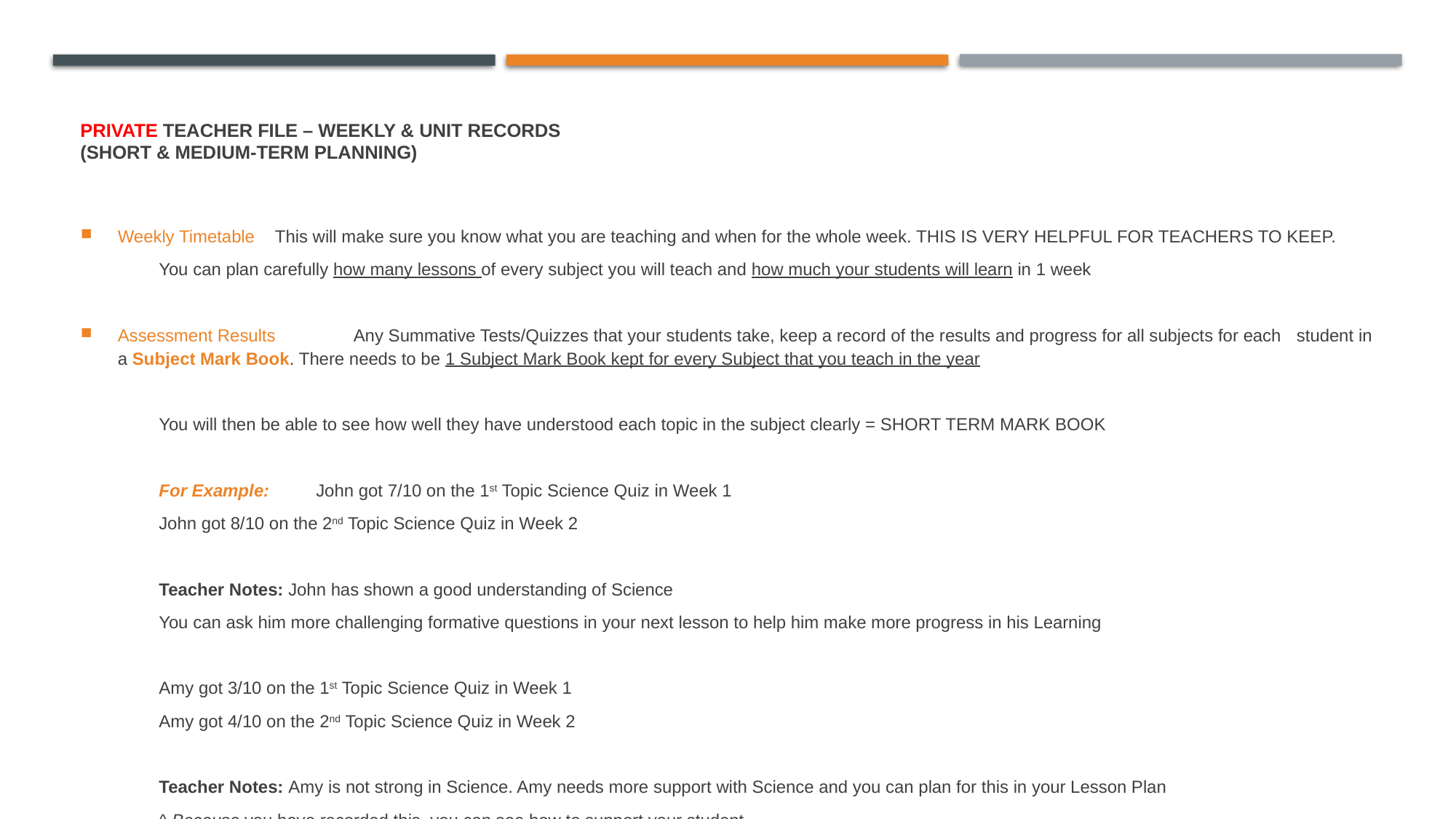

# PRIVATE TEACHER FILE – WEEKLY & Unit RECORDS (Short & mEDIUM-tERM plANNING)
Weekly Timetable			This will make sure you know what you are teaching and when for the whole week. THIS IS VERY HELPFUL FOR TEACHERS TO KEEP.
					You can plan carefully how many lessons of every subject you will teach and how much your students will learn in 1 week

Assessment Results		Any Summative Tests/Quizzes that your students take, keep a record of the results and progress for all subjects for each 								student in a Subject Mark Book. There needs to be 1 Subject Mark Book kept for every Subject that you teach in the year

					You will then be able to see how well they have understood each topic in the subject clearly = SHORT TERM MARK BOOK

	For Example:			John got 7/10 on the 1st Topic Science Quiz in Week 1
					John got 8/10 on the 2nd Topic Science Quiz in Week 2

					Teacher Notes: John has shown a good understanding of Science
					You can ask him more challenging formative questions in your next lesson to help him make more progress in his Learning

					Amy got 3/10 on the 1st Topic Science Quiz in Week 1
					Amy got 4/10 on the 2nd Topic Science Quiz in Week 2

					Teacher Notes: Amy is not strong in Science. Amy needs more support with Science and you can plan for this in your Lesson Plan
					^ Because you have recorded this, you can see how to support your student
					and use differentiation in your planning to support individual student needs in science for both John and Amy